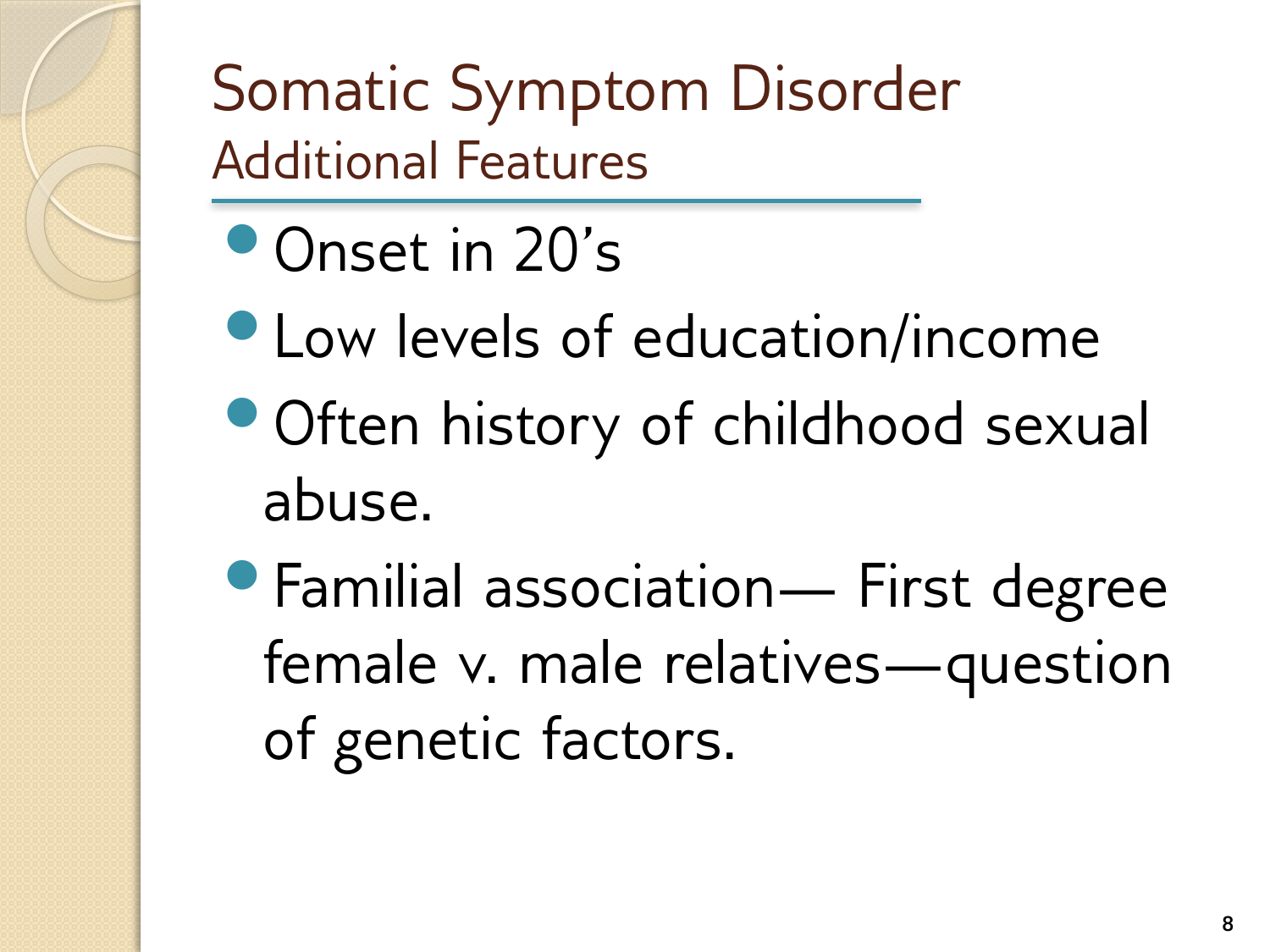

# Somatic Symptom Disorder Additional Features
Onset in 20’s
Low levels of education/income
Often history of childhood sexual abuse.
Familial association— First degree female v. male relatives—question of genetic factors.

8